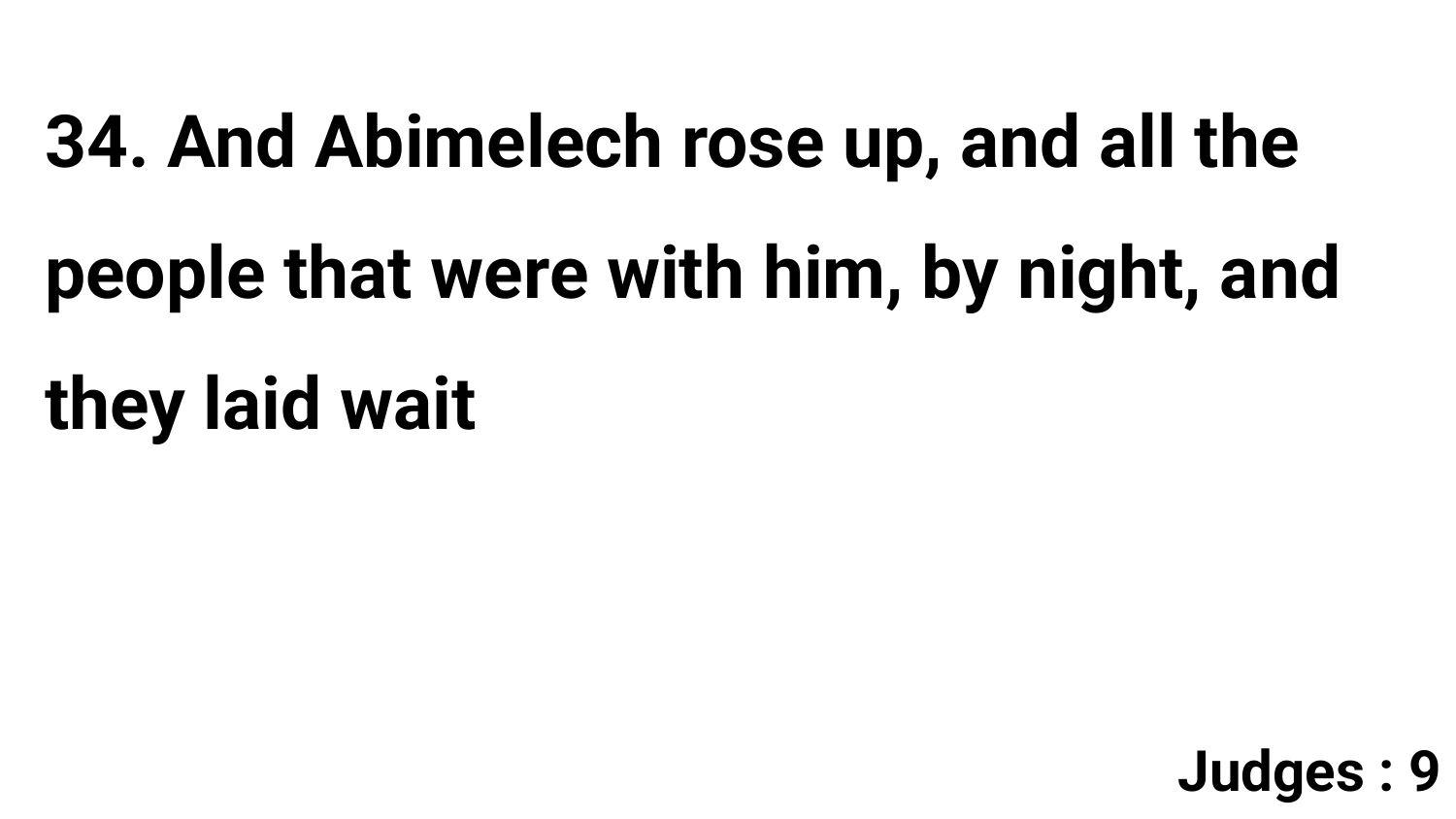

34. And Abimelech rose up, and all the people that were with him, by night, and they laid wait
Judges : 9